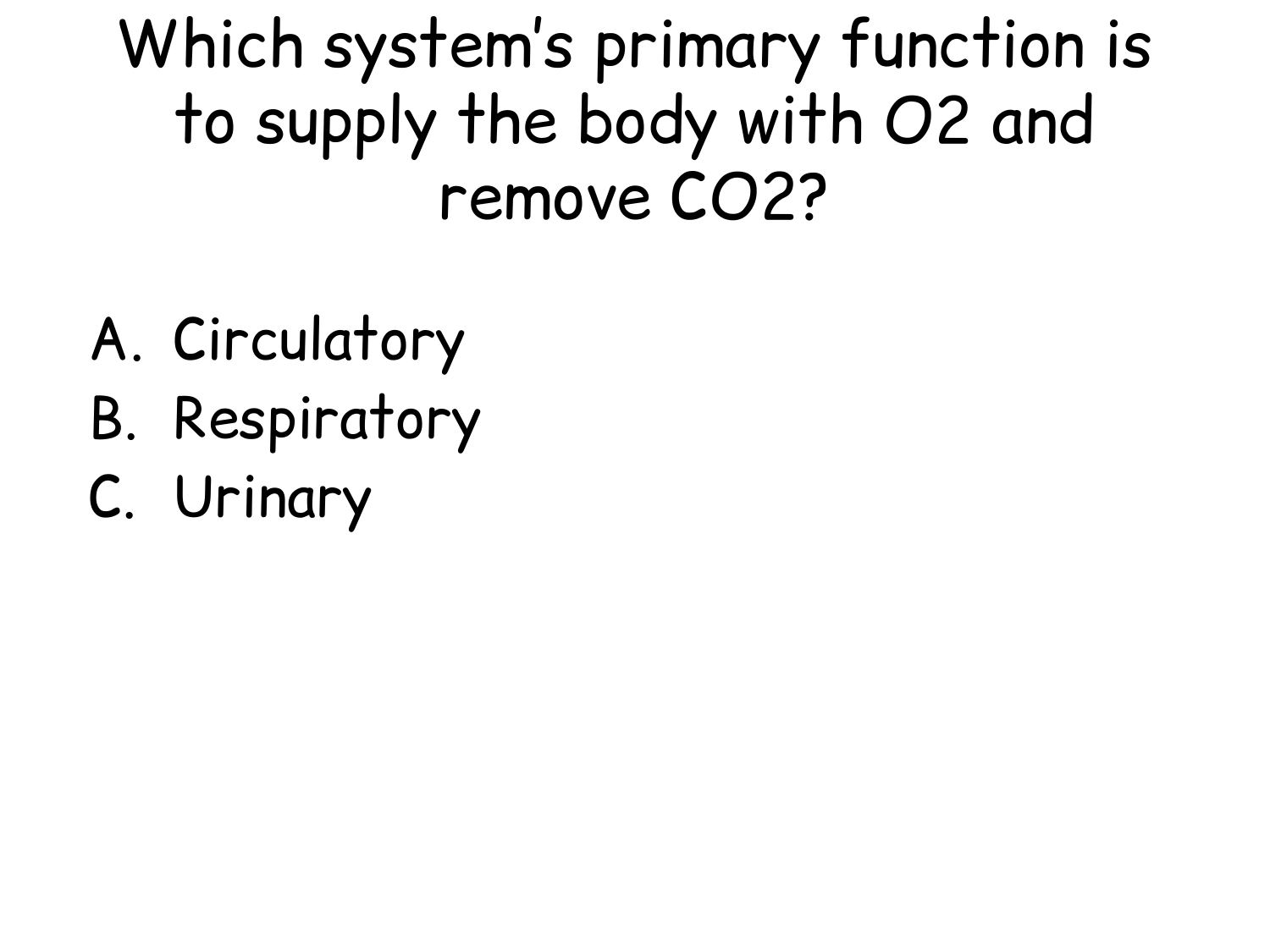

# Which system’s primary function is to supply the body with O2 and remove CO2?
Circulatory
Respiratory
Urinary